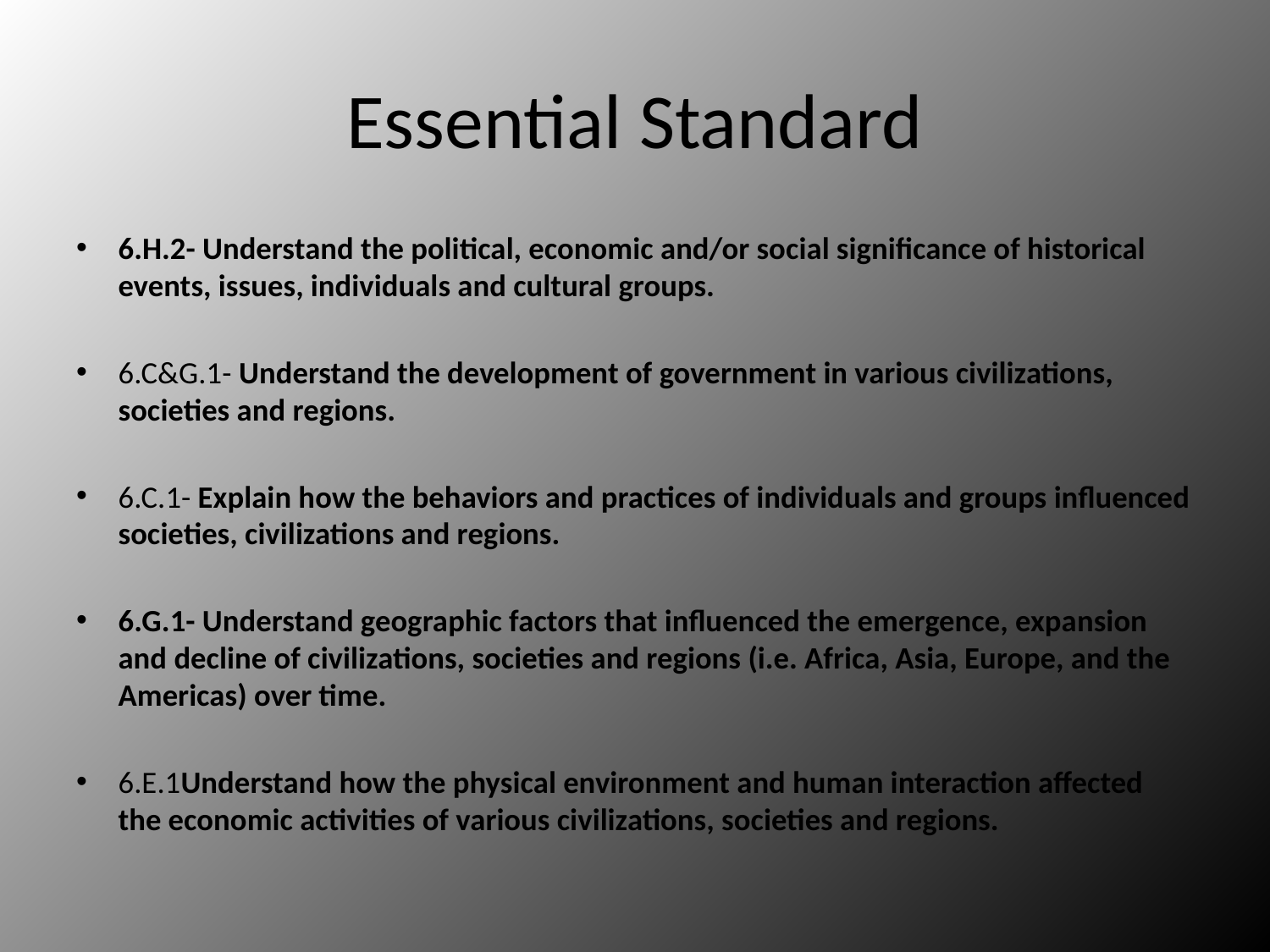

# Essential Standard
6.H.2- Understand the political, economic and/or social significance of historical events, issues, individuals and cultural groups.

6.C&G.1- Understand the development of government in various civilizations, societies and regions.

6.C.1- Explain how the behaviors and practices of individuals and groups influenced societies, civilizations and regions.

6.G.1- Understand geographic factors that influenced the emergence, expansion and decline of civilizations, societies and regions (i.e. Africa, Asia, Europe, and the Americas) over time.

6.E.1Understand how the physical environment and human interaction affected the economic activities of various civilizations, societies and regions.